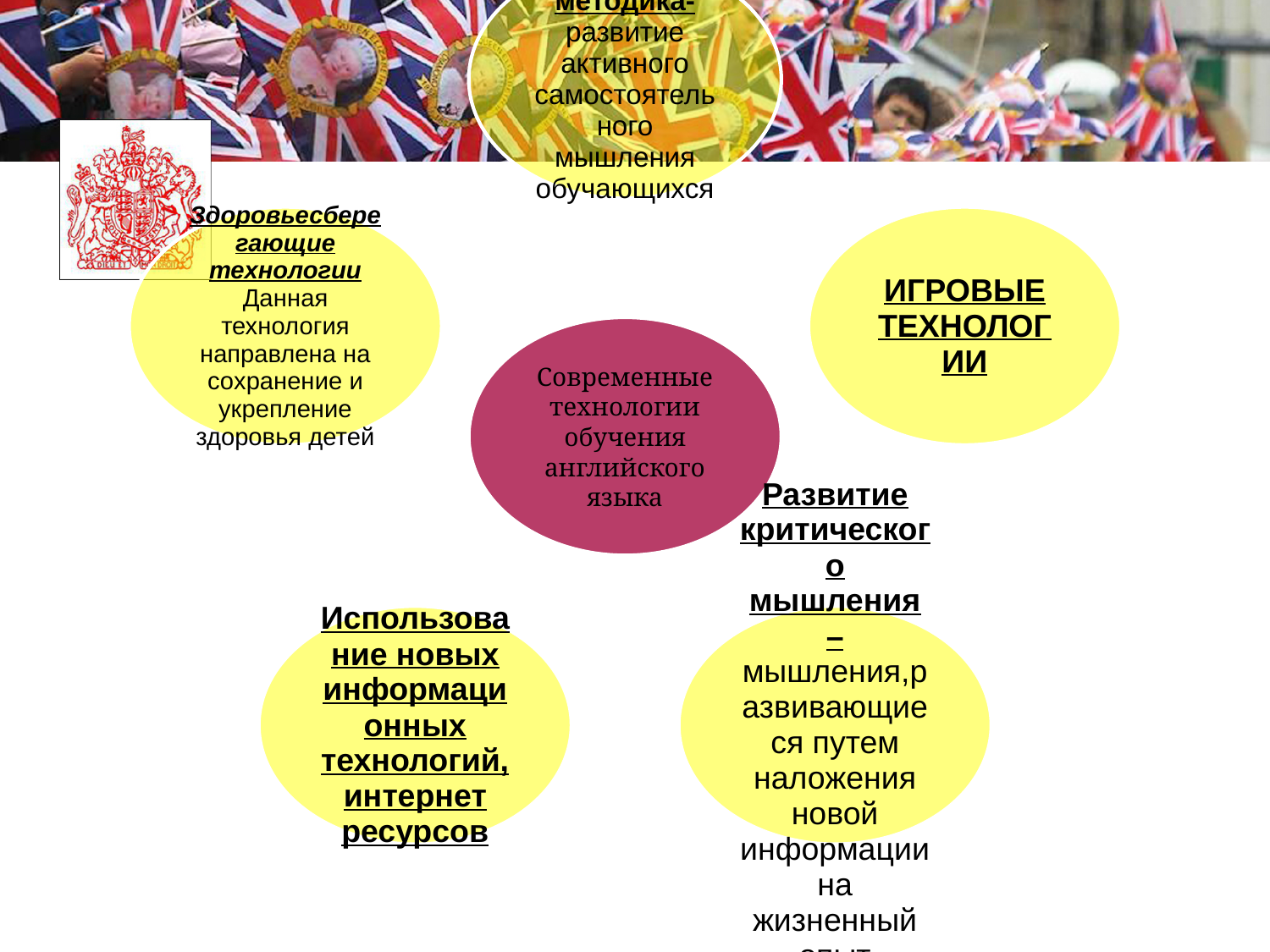

Современные технологии обучения английского языка
Использование новых информационных технологий,интернет ресурсов
ИГРОВЫЕ ТЕХНОЛОГИИ
Здоровьесберегающие технологии
Данная технология направлена на сохранение и укрепление здоровья детей